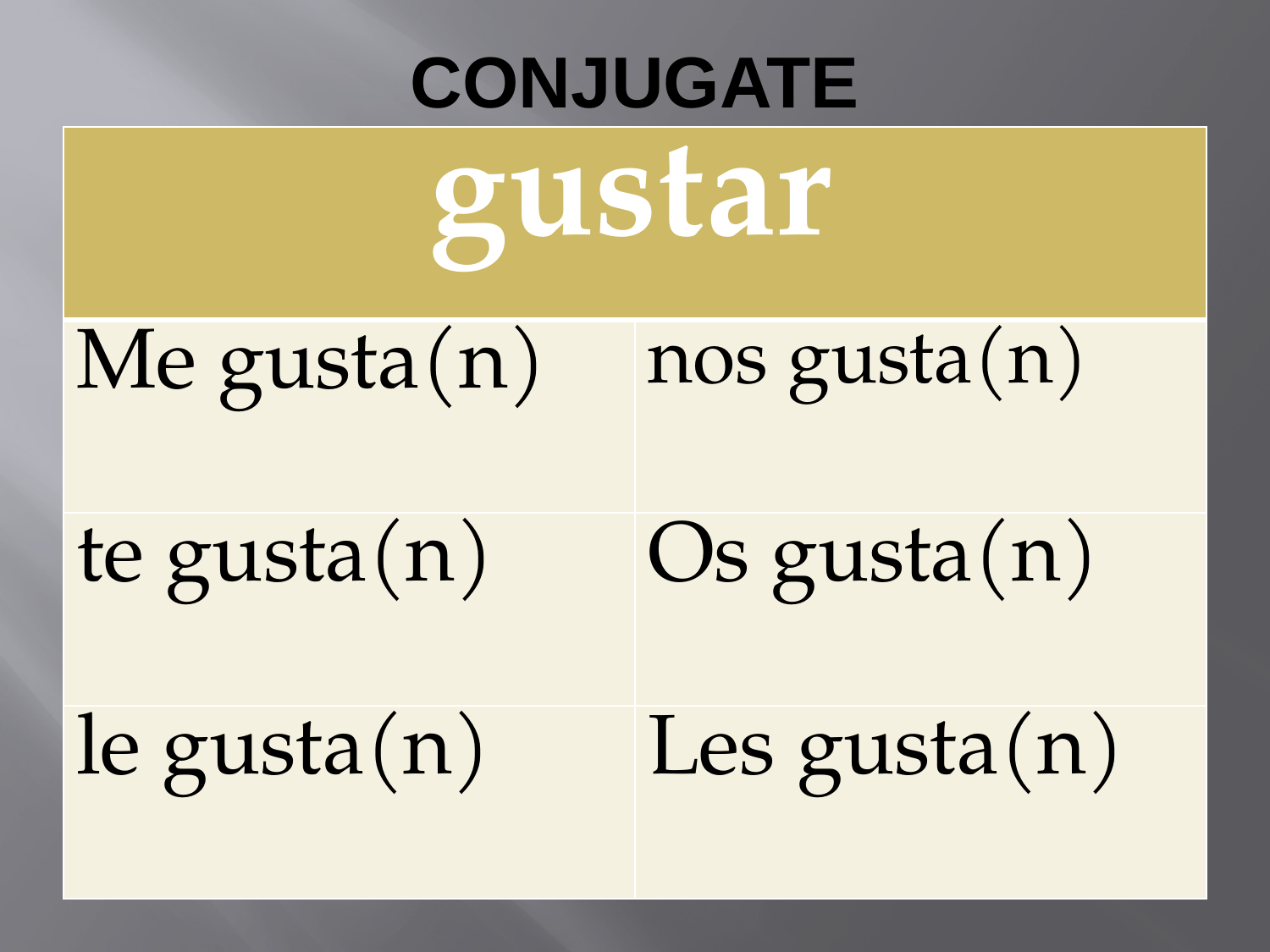

# CONJUGATE
| gustar |  |
| --- | --- |
| Me gusta(n) | nos gusta(n) |
| te gusta(n) | Os gusta(n) |
| le gusta(n) | Les gusta(n) |